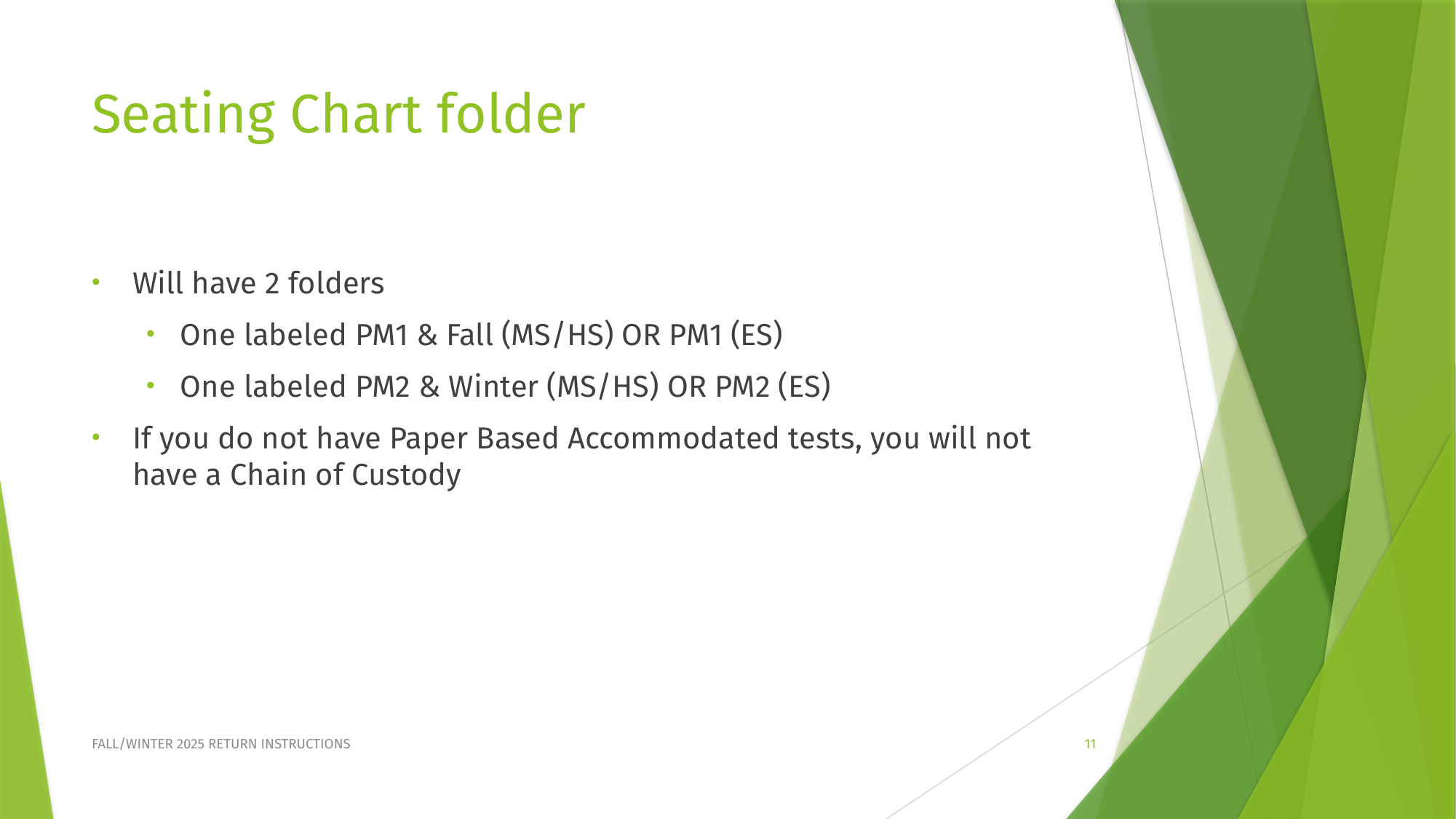

# Seating Chart folder
Will have 2 folders
One labeled PM1 & Fall (MS/HS) OR PM1 (ES)
One labeled PM2 & Winter (MS/HS) OR PM2 (ES)
If you do not have Paper Based Accommodated tests, you will not have a Chain of Custody
FALL/WINTER 2025 RETURN INSTRUCTIONS
11